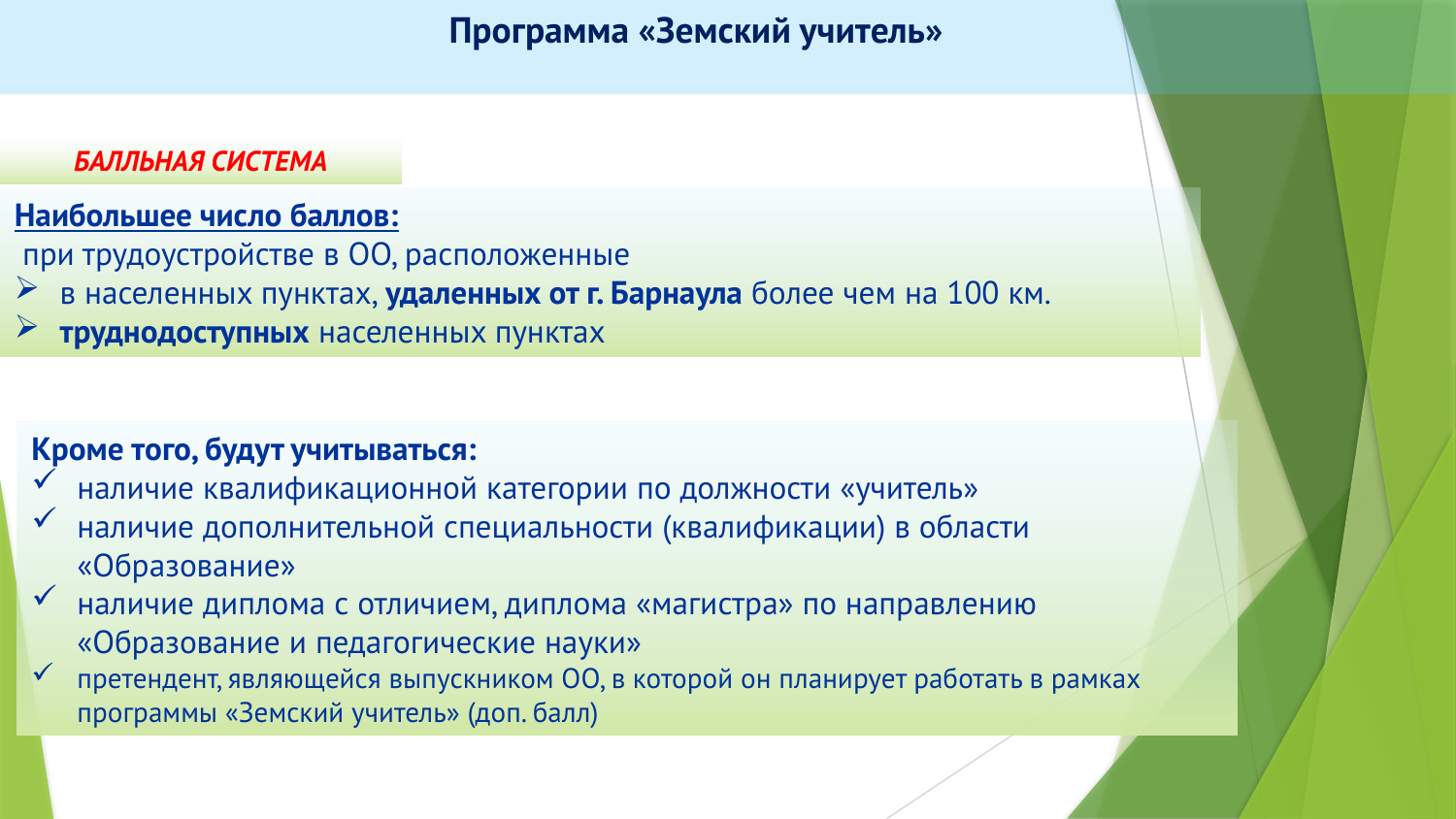

Программа «Земский учитель»
БАЛЛЬНАЯ СИСТЕМА
Наибольшее число баллов:
 при трудоустройстве в ОО, расположенные
в населенных пунктах, удаленных от г. Барнаула более чем на 100 км.
труднодоступных населенных пунктах
Кроме того, будут учитываться:
наличие квалификационной категории по должности «учитель»
наличие дополнительной специальности (квалификации) в области «Образование»
наличие диплома с отличием, диплома «магистра» по направлению «Образование и педагогические науки»
претендент, являющейся выпускником ОО, в которой он планирует работать в рамках программы «Земский учитель» (доп. балл)